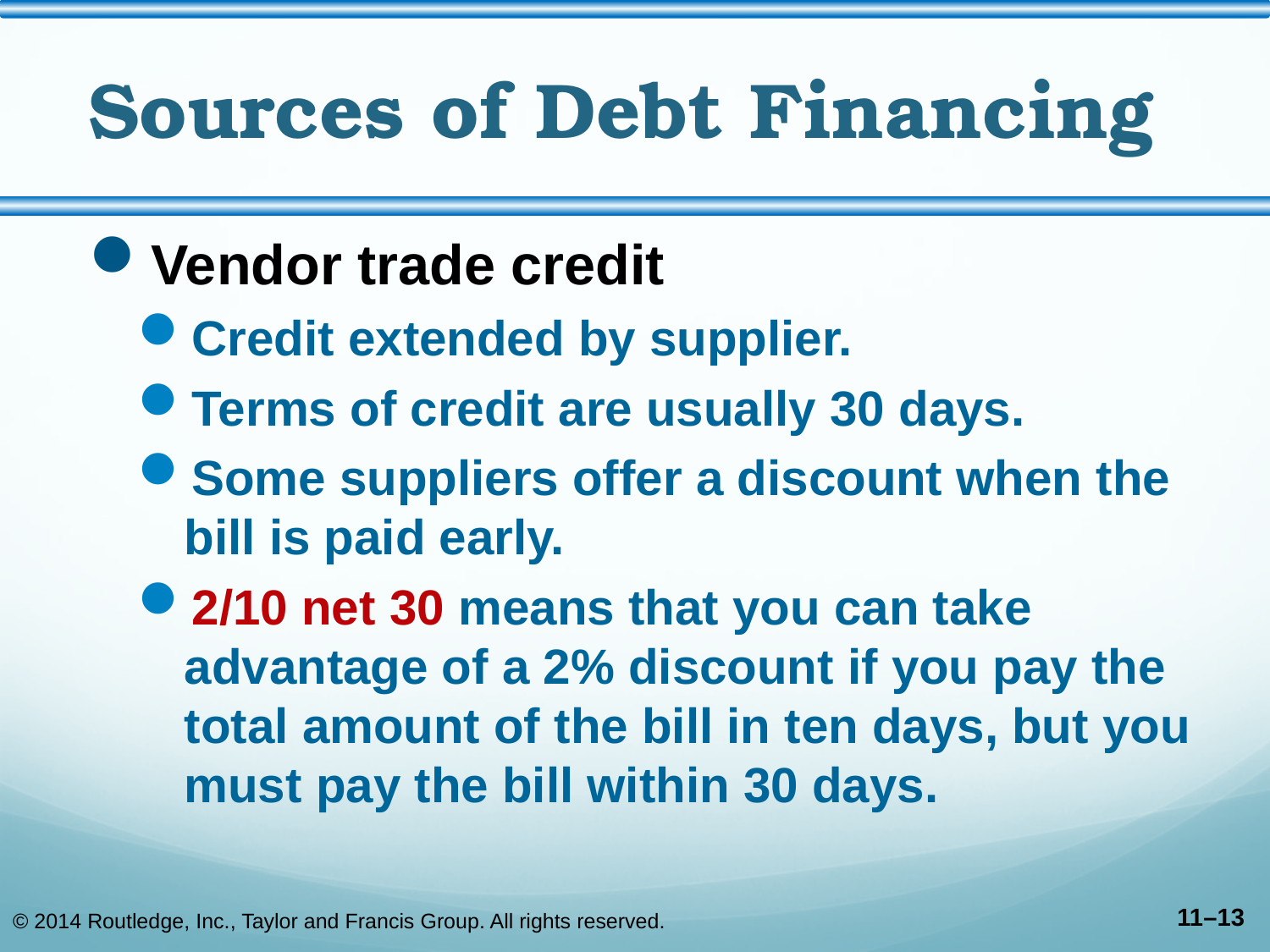

# Sources of Debt Financing
Vendor trade credit
Credit extended by supplier.
Terms of credit are usually 30 days.
Some suppliers offer a discount when the bill is paid early.
2/10 net 30 means that you can take advantage of a 2% discount if you pay the total amount of the bill in ten days, but you must pay the bill within 30 days.
© 2014 Routledge, Inc., Taylor and Francis Group. All rights reserved.
11–13